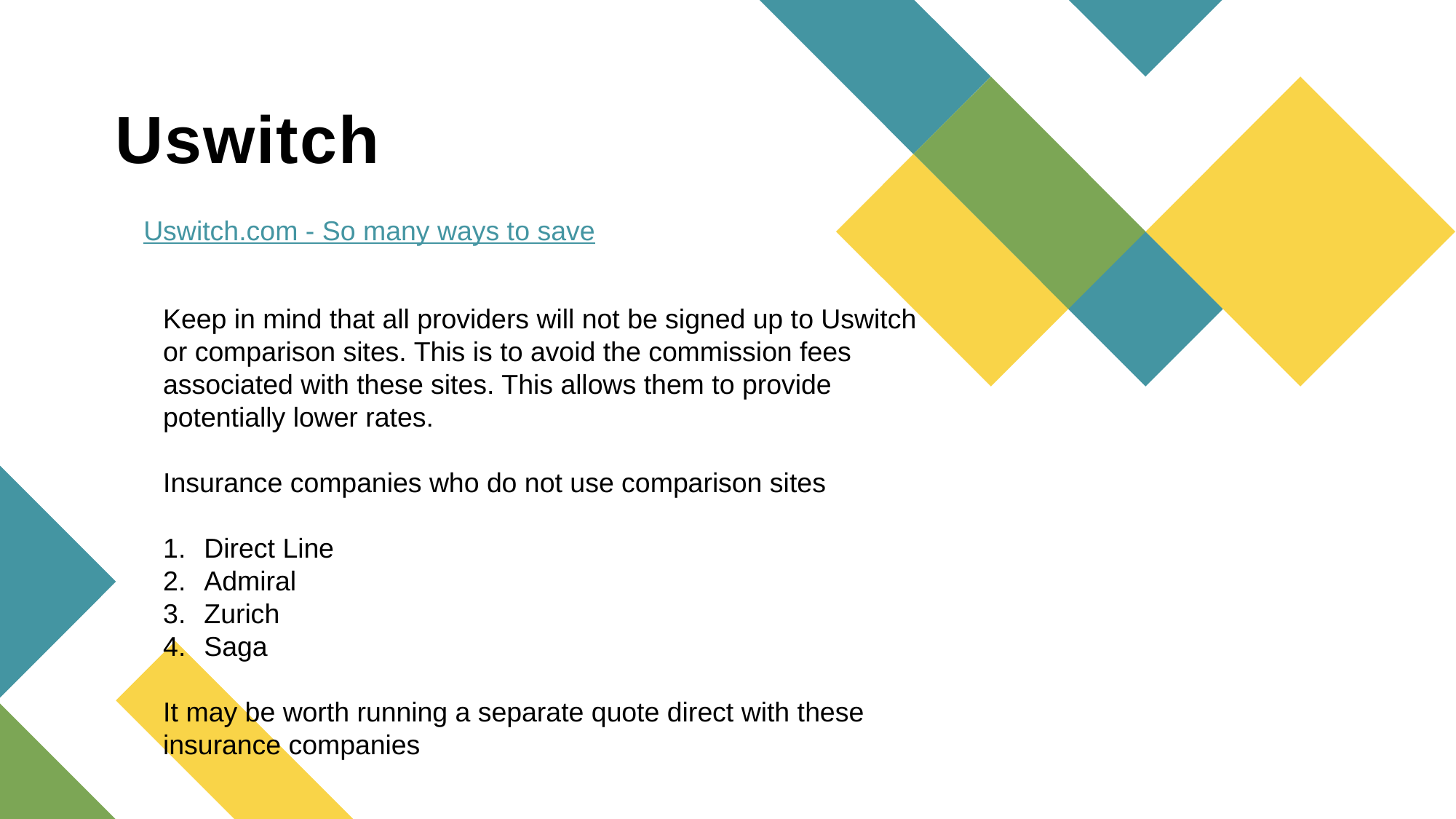

# Uswitch
Uswitch.com - So many ways to save
Keep in mind that all providers will not be signed up to Uswitch or comparison sites. This is to avoid the commission fees associated with these sites. This allows them to provide potentially lower rates.

Insurance companies who do not use comparison sites

Direct Line
Admiral
Zurich
Saga

It may be worth running a separate quote direct with these insurance companies